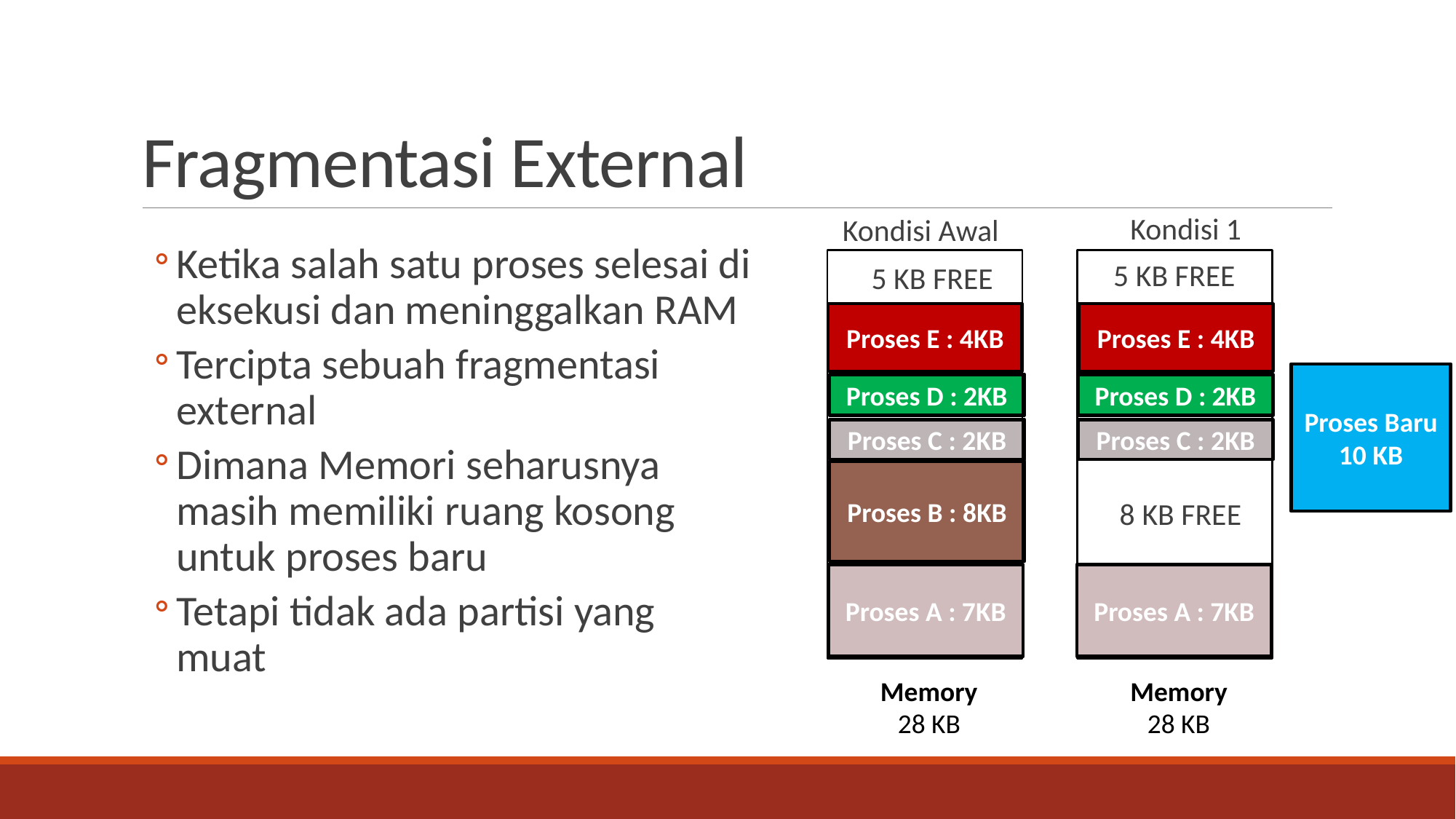

# Fragmentasi External
Kondisi 1
Kondisi Awal
Ketika salah satu proses selesai di eksekusi dan meninggalkan RAM
Tercipta sebuah fragmentasi external
Dimana Memori seharusnya masih memiliki ruang kosong untuk proses baru
Tetapi tidak ada partisi yang muat

5 KB FREE
5 KB FREE
Proses E : 4KB
Proses E : 4KB
Proses Baru 10 KB
Proses D : 2KB
Proses D : 2KB
Proses C : 2KB
Proses C : 2KB
Proses B : 8KB
8 KB FREE
Proses A : 7KB
Proses A : 7KB
Memory
Memory
28 KB
28 KB